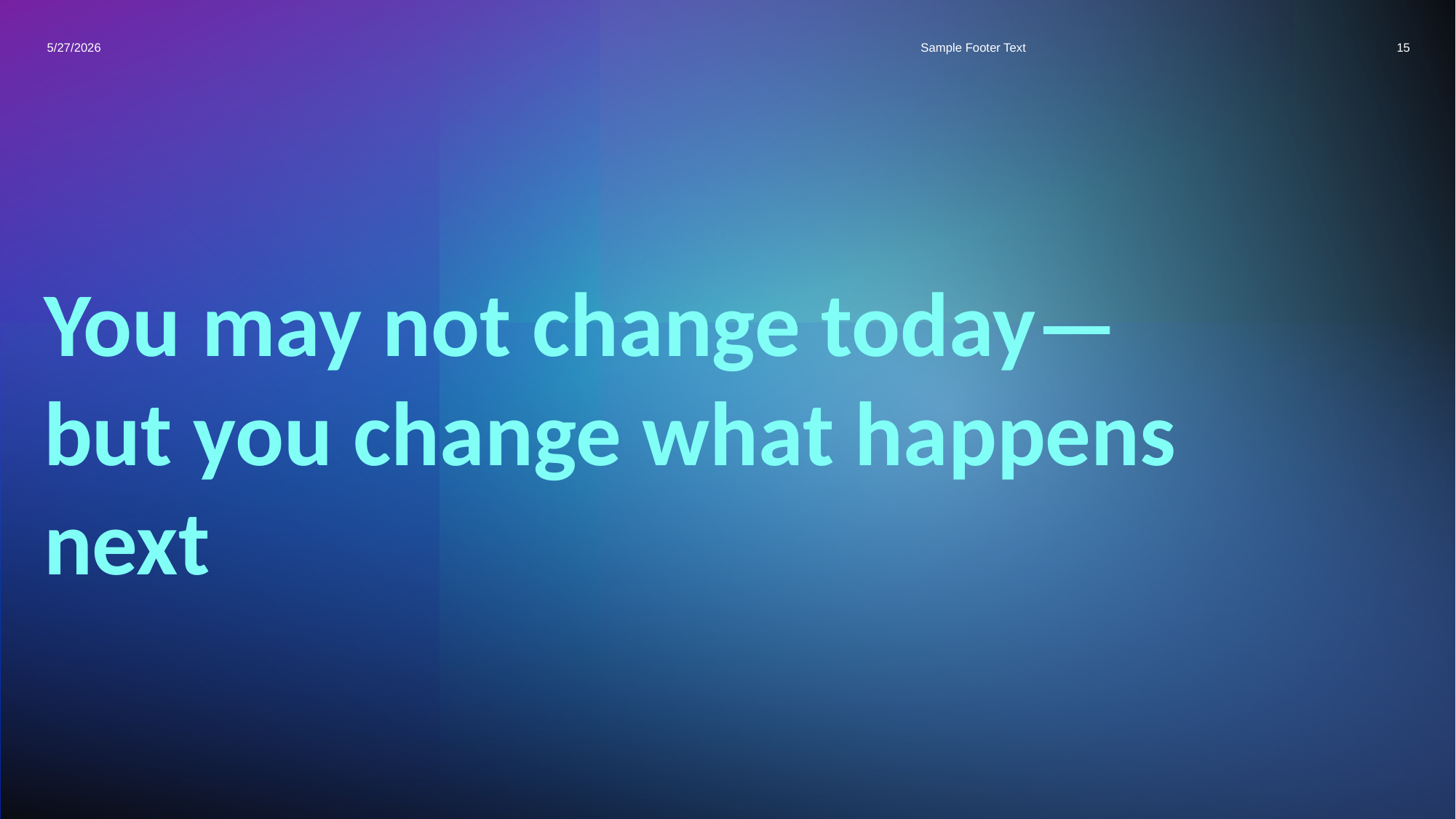

#
5/27/2026
Sample Footer Text
15
You may not change today—but you change what happens next​